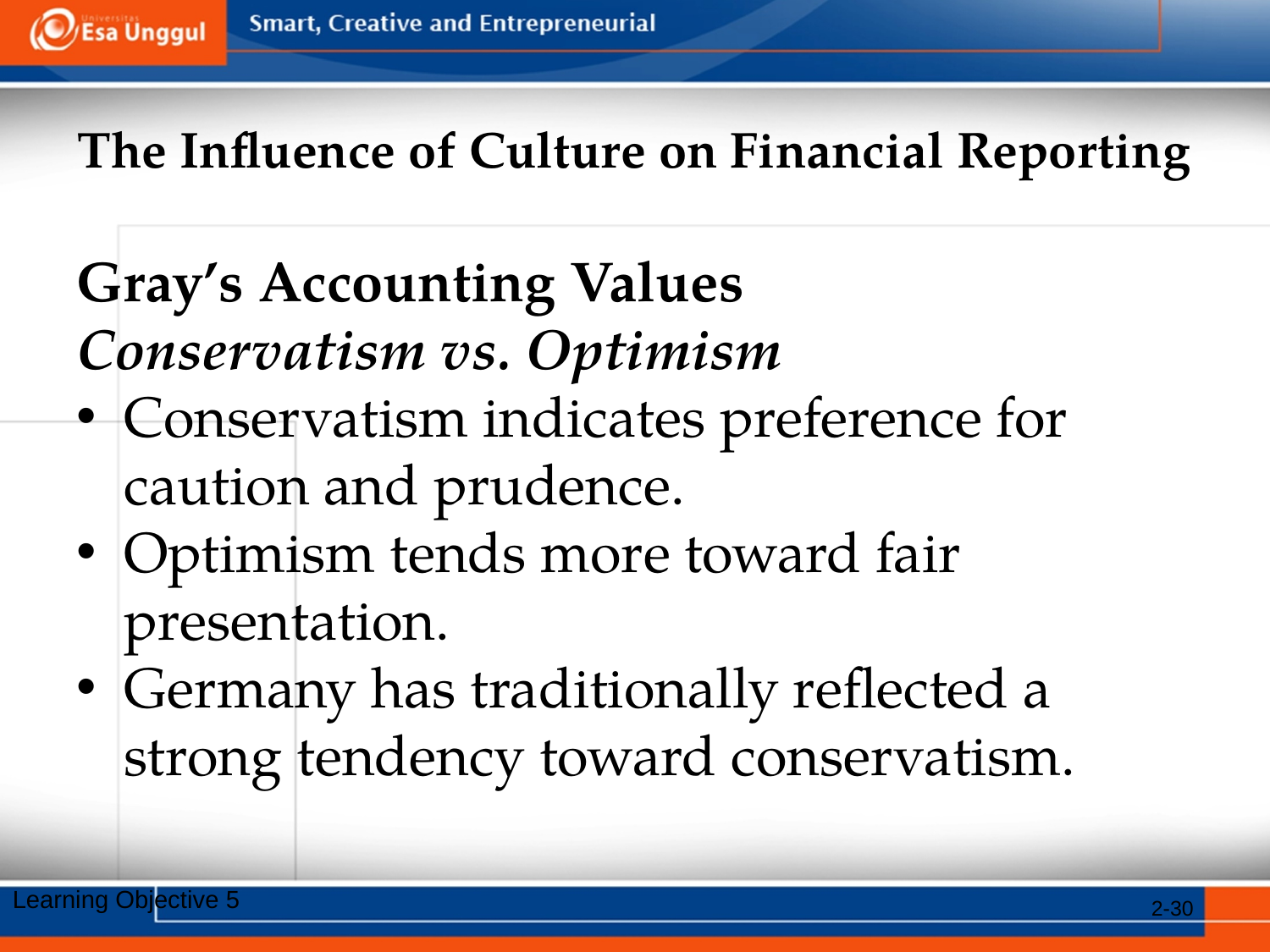

# The Influence of Culture on Financial Reporting
Gray’s Accounting Values
Conservatism vs. Optimism
Conservatism indicates preference for caution and prudence.
Optimism tends more toward fair presentation.
Germany has traditionally reflected a strong tendency toward conservatism.

Learning Objective 5
2-30